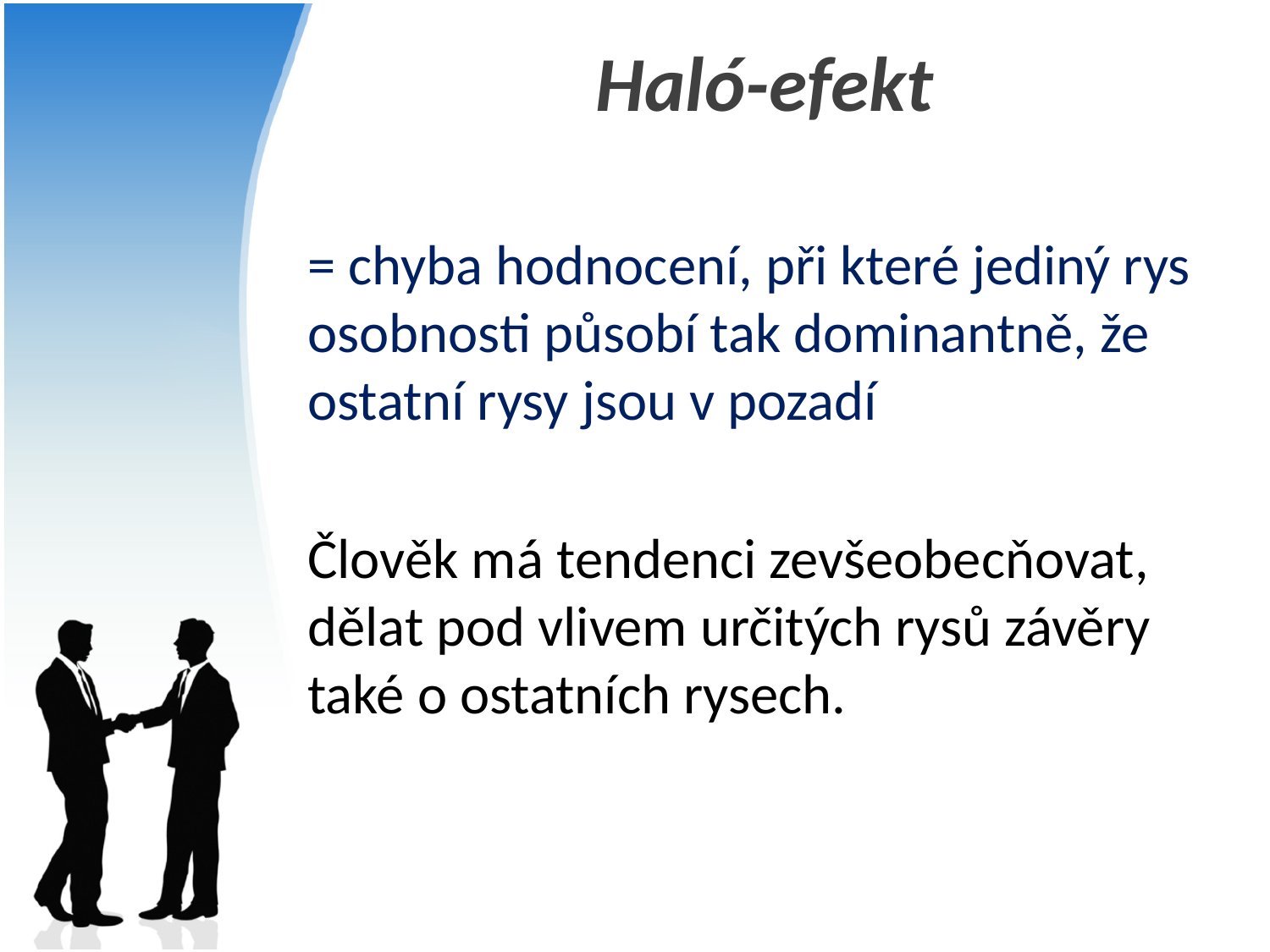

# Haló-efekt
= chyba hodnocení, při které jediný rys osobnosti působí tak dominantně, že ostatní rysy jsou v pozadí

Člověk má tendenci zevšeobecňovat, dělat pod vlivem určitých rysů závěry také o ostatních rysech.